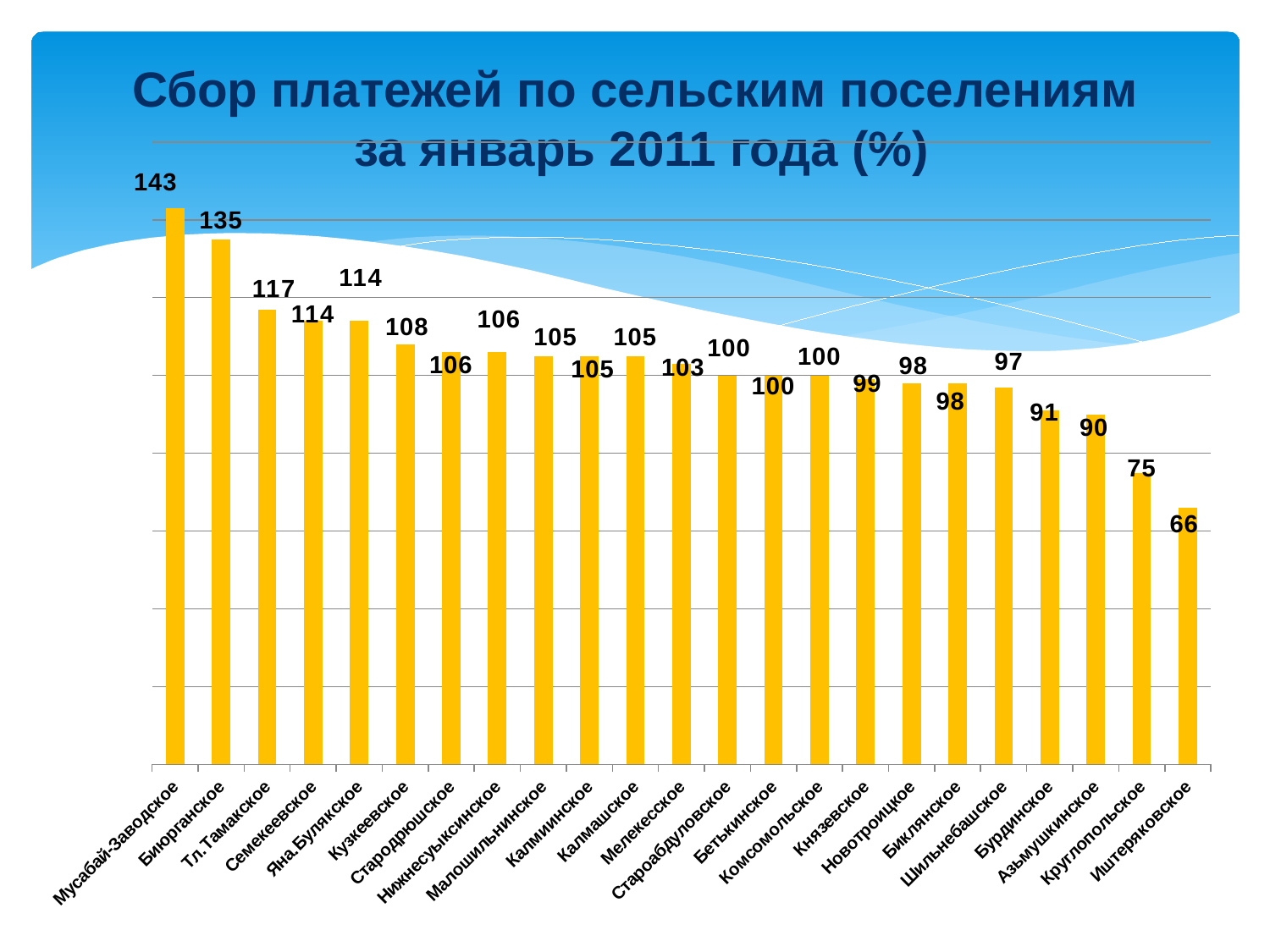

# Сбор платежей по сельским поселениям за январь 2011 года (%)

### Chart

| Category | % сбора |
|---|---|
| Мусабай-Заводское | 143.0 |
| Биюрганское | 135.0 |
| Тл.Тамакское | 117.0 |
| Семекеевское | 114.0 |
| Яна.Булякское | 114.0 |
| Кузкеевское | 108.0 |
| Стародрюшское | 106.0 |
| Нижнесуыксинское | 106.0 |
| Малошильнинское | 105.0 |
| Калмиинское | 105.0 |
| Калмашское | 105.0 |
| Мелекесское | 103.0 |
| Староабдуловское | 100.0 |
| Бетькинское | 100.0 |
| Комсомольское | 100.0 |
| Князевское | 99.0 |
| Новотроицкое | 98.0 |
| Биклянское | 98.0 |
| Шильнебашское | 97.0 |
| Бурдинское | 91.0 |
| Азьмушкинское | 90.0 |
| Круглопольское | 75.0 |
| Иштеряковское | 66.0 |